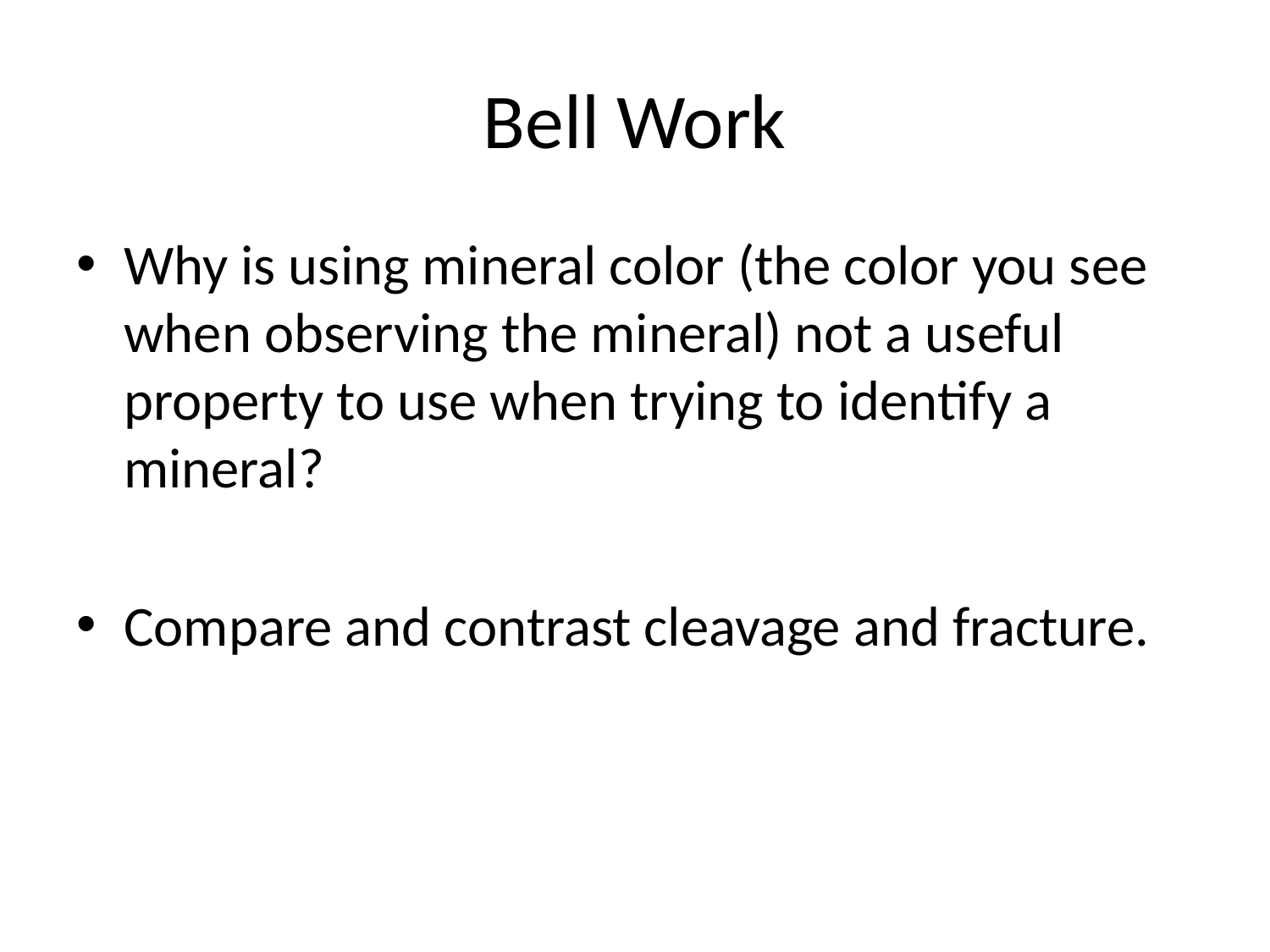

# Bell Work
Why is using mineral color (the color you see when observing the mineral) not a useful property to use when trying to identify a mineral?

Compare and contrast cleavage and fracture.